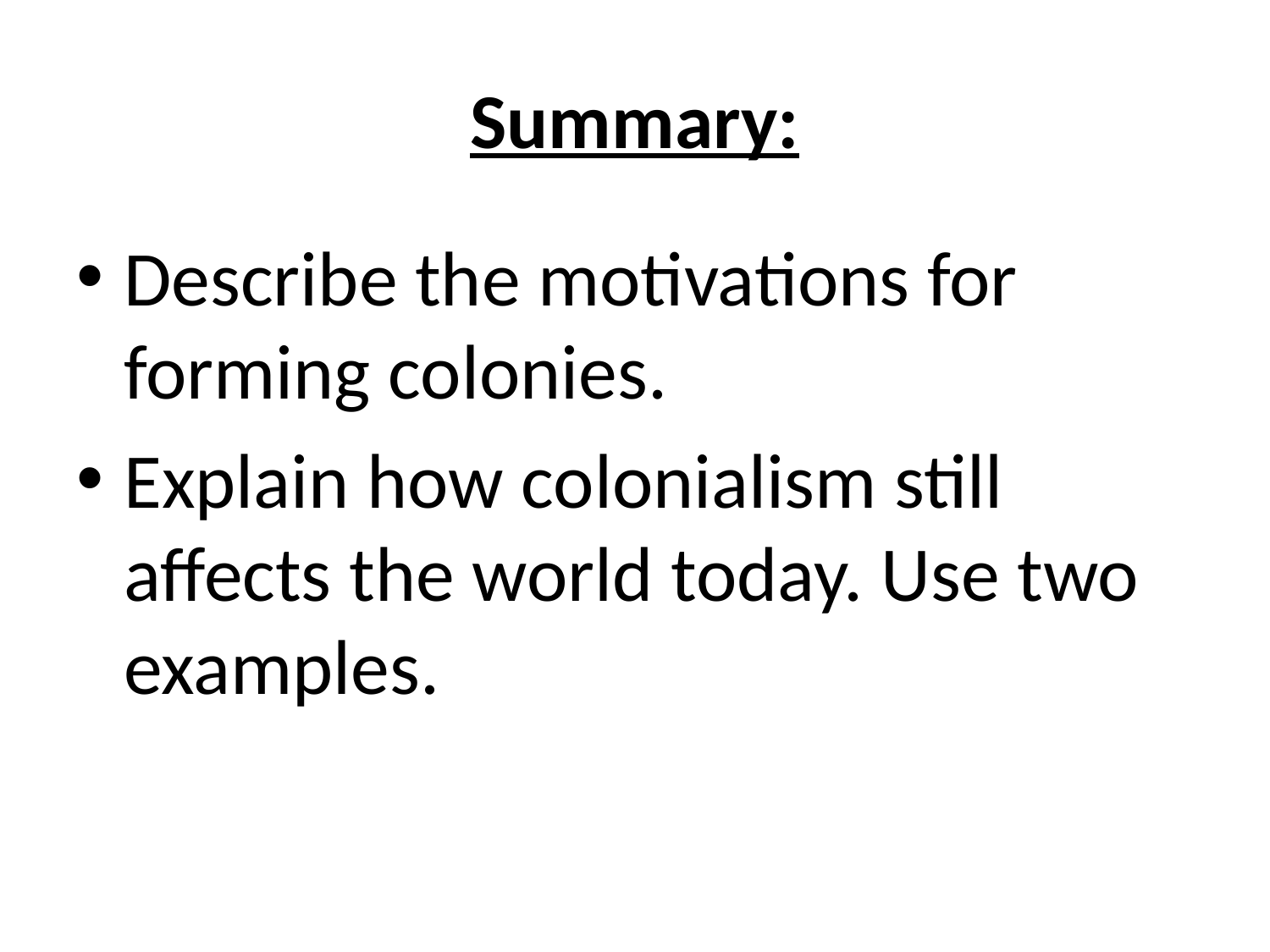

# Summary:
Describe the motivations for forming colonies.
Explain how colonialism still affects the world today. Use two examples.